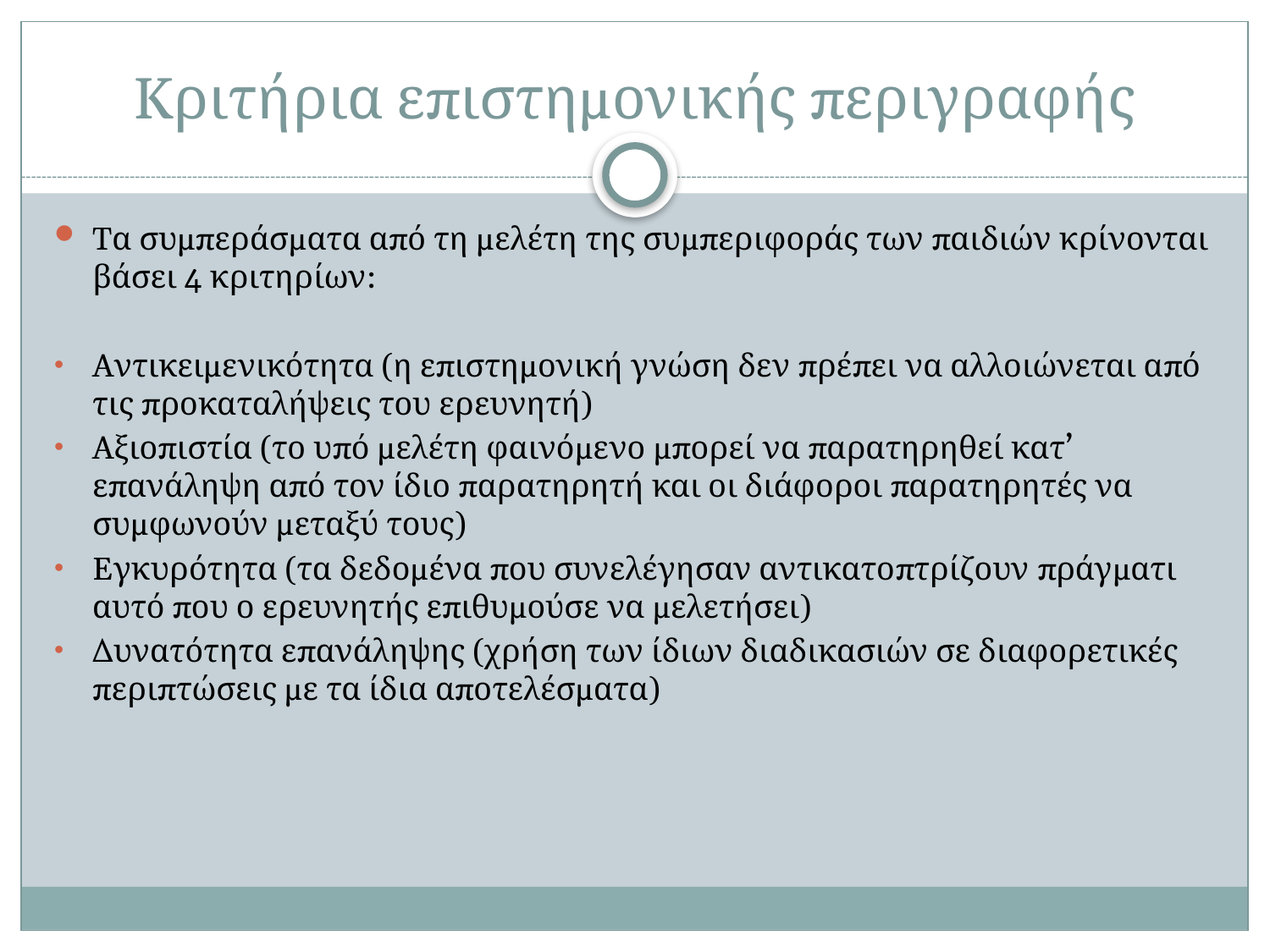

# Κριτήρια επιστημονικής περιγραφής
Τα συμπεράσματα από τη μελέτη της συμπεριφοράς των παιδιών κρίνονται βάσει 4 κριτηρίων:

Αντικειμενικότητα (η επιστημονική γνώση δεν πρέπει να αλλοιώνεται από τις προκαταλήψεις του ερευνητή)
Αξιοπιστία (το υπό μελέτη φαινόμενο μπορεί να παρατηρηθεί κατ’ επανάληψη από τον ίδιο παρατηρητή και οι διάφοροι παρατηρητές να συμφωνούν μεταξύ τους)
Εγκυρότητα (τα δεδομένα που συνελέγησαν αντικατοπτρίζουν πράγματι αυτό που ο ερευνητής επιθυμούσε να μελετήσει)
Δυνατότητα επανάληψης (χρήση των ίδιων διαδικασιών σε διαφορετικές περιπτώσεις με τα ίδια αποτελέσματα)